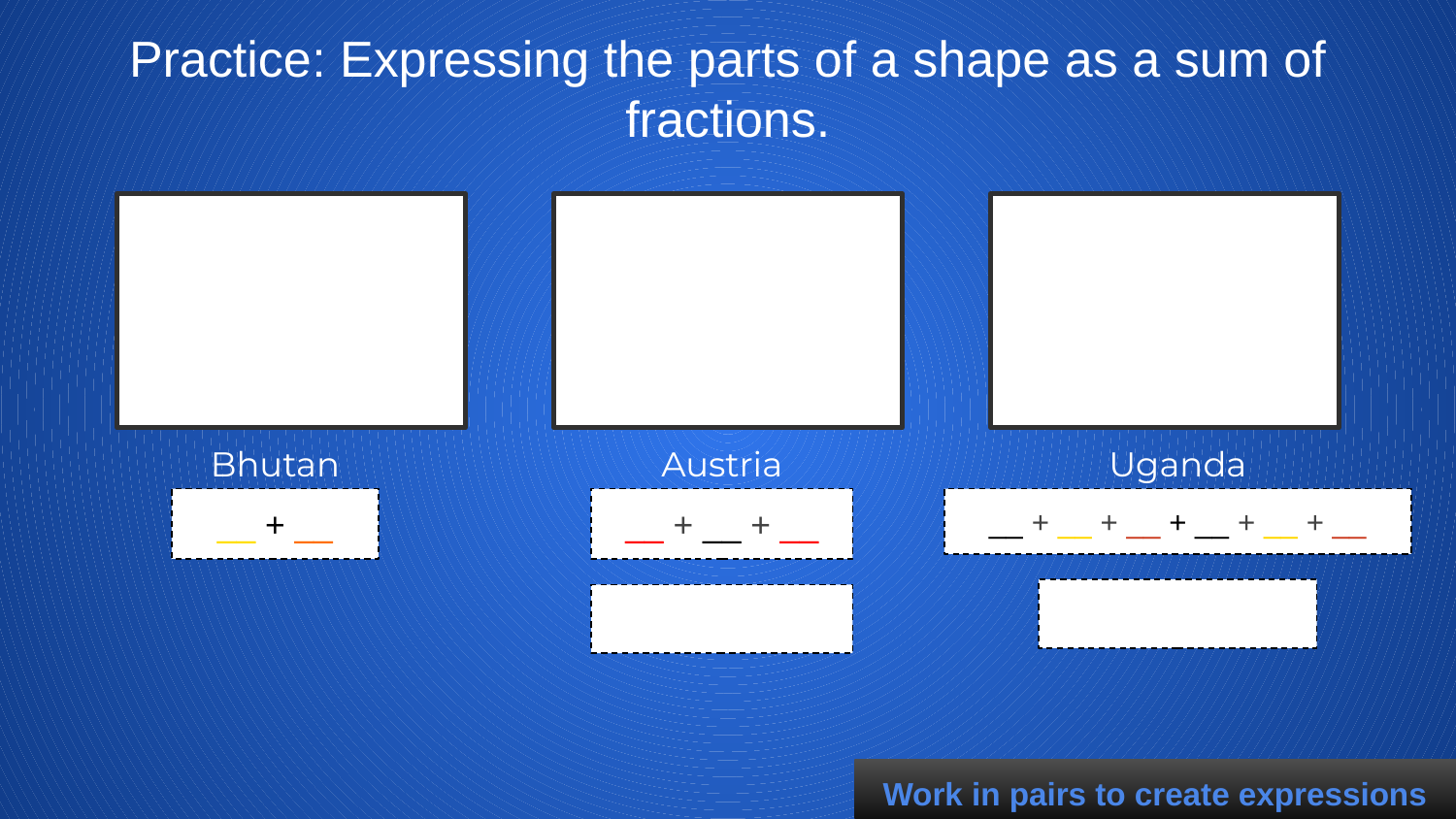

Practice: Expressing the parts of a shape as a sum of fractions.

Bhutan
Austria
Uganda
__ + __
__ + __ + __
__ + __ + __ + __ + __ + __

Work in pairs to create expressions